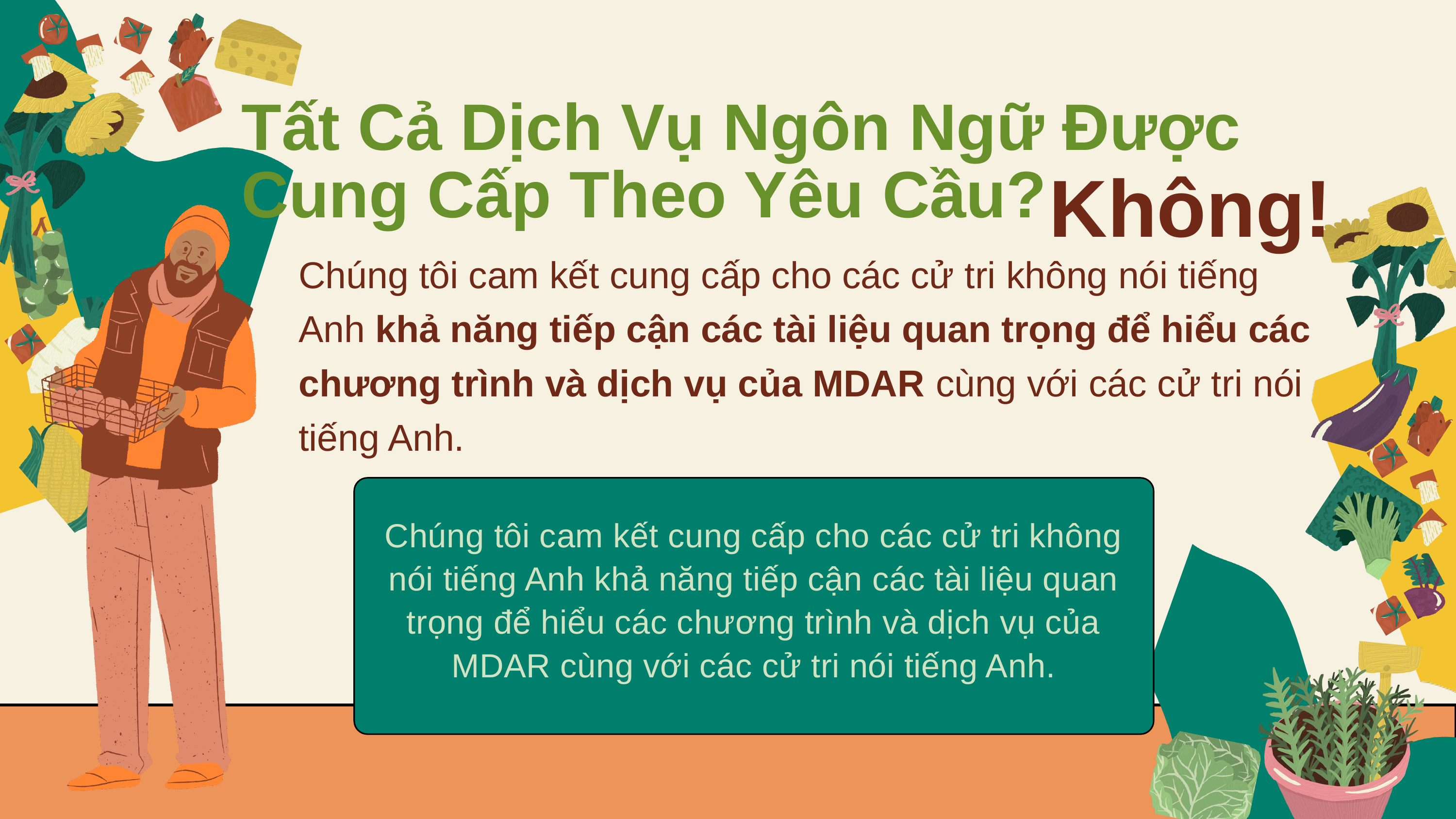

Tất Cả Dịch Vụ Ngôn Ngữ Được Cung Cấp Theo Yêu Cầu?
Không!

Chúng tôi cam kết cung cấp cho các cử tri không nói tiếng Anh khả năng tiếp cận các tài liệu quan trọng để hiểu các chương trình và dịch vụ của MDAR cùng với các cử tri nói tiếng Anh.

Chúng tôi cam kết cung cấp cho các cử tri không nói tiếng Anh khả năng tiếp cận các tài liệu quan trọng để hiểu các chương trình và dịch vụ của MDAR cùng với các cử tri nói tiếng Anh.